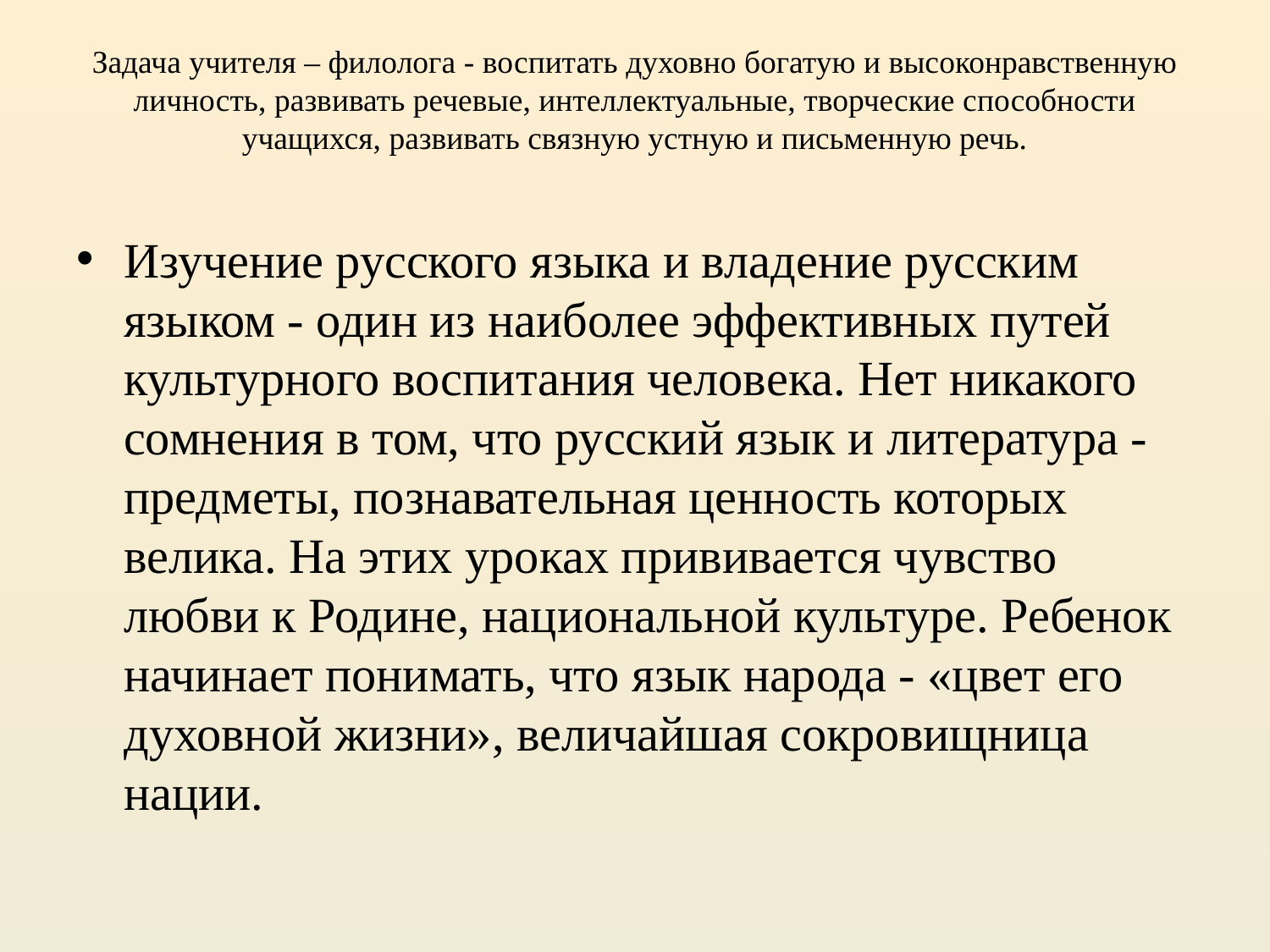

# Задача учителя – филолога - воспитать духовно богатую и высоконравственную личность, развивать речевые, интеллектуальные, творческие способности учащихся, развивать связную устную и письменную речь.
Изучение русского языка и владение русским языком - один из наиболее эффективных путей культурного воспитания человека. Нет никакого сомнения в том, что русский язык и литература - предметы, познавательная ценность которых велика. На этих уроках прививается чувство любви к Родине, национальной культуре. Ребенок начинает понимать, что язык народа - «цвет его духовной жизни», величайшая сокровищница нации.